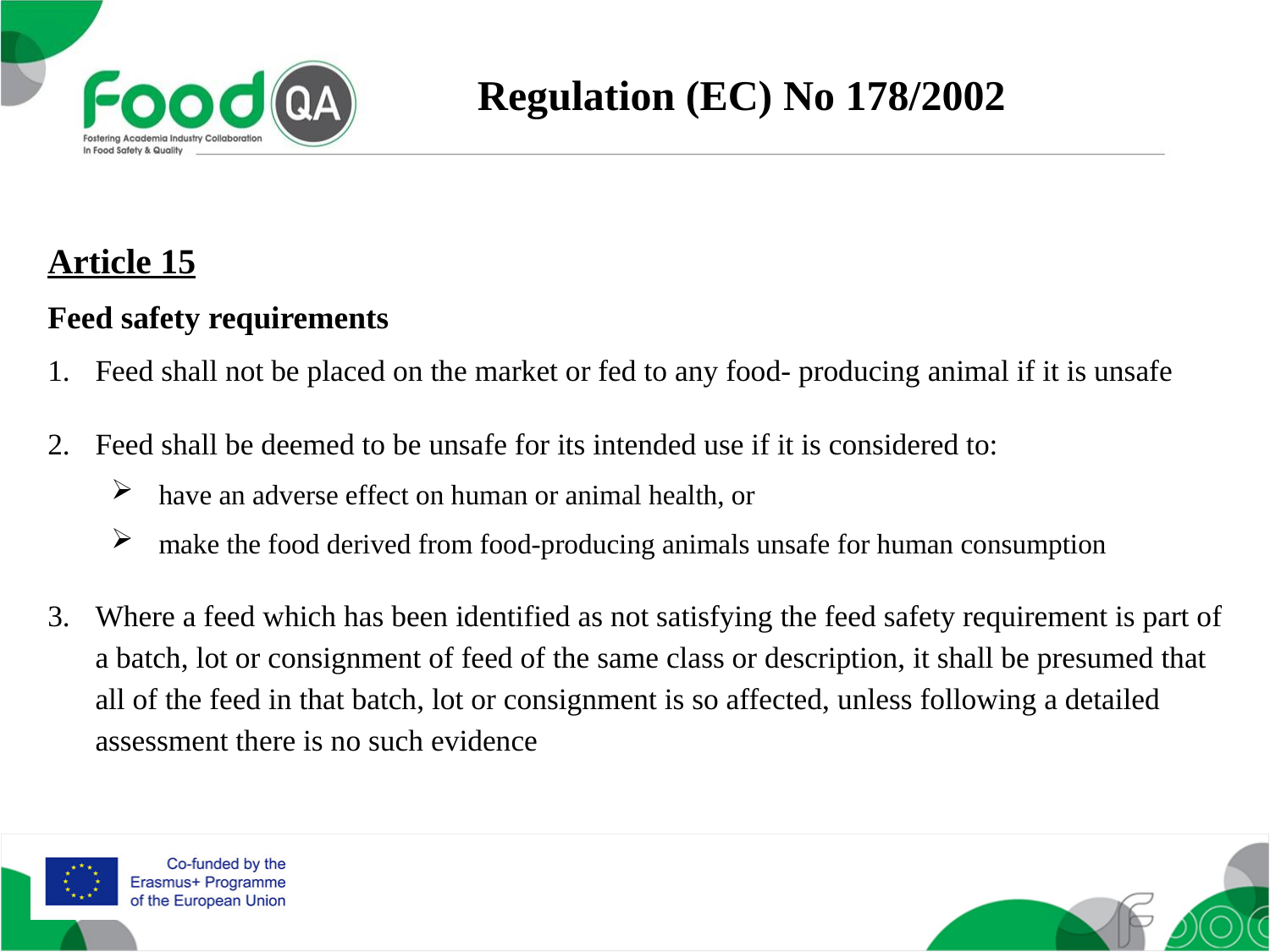

Regulation (EC) No 178/2002
Article 15
Feed safety requirements
Feed shall not be placed on the market or fed to any food- producing animal if it is unsafe
Feed shall be deemed to be unsafe for its intended use if it is considered to:
have an adverse effect on human or animal health, or
make the food derived from food-producing animals unsafe for human consumption
Where a feed which has been identified as not satisfying the feed safety requirement is part of a batch, lot or consignment of feed of the same class or description, it shall be presumed that all of the feed in that batch, lot or consignment is so affected, unless following a detailed assessment there is no such evidence